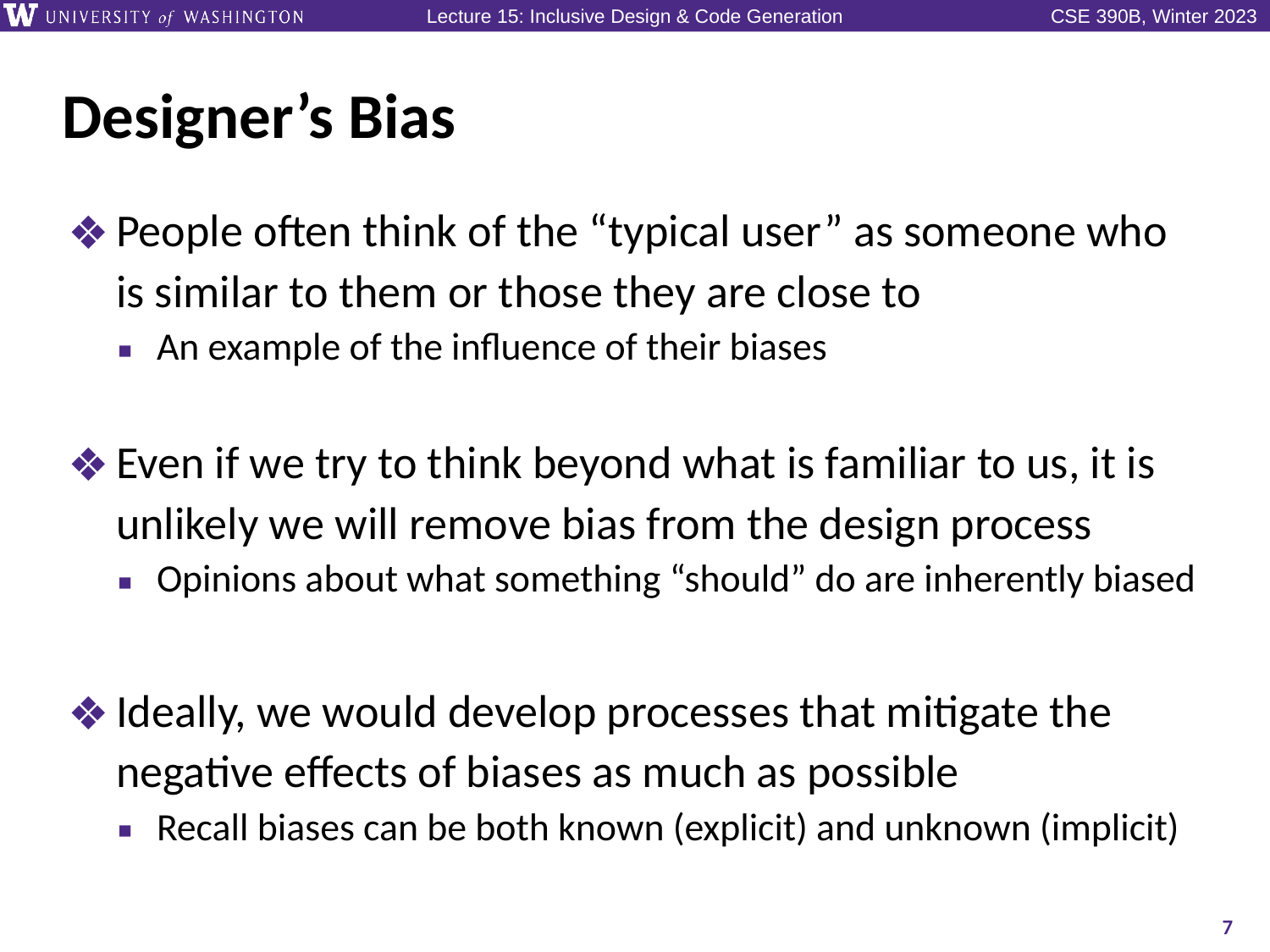

# Designer’s Bias
People often think of the “typical user” as someone who is similar to them or those they are close to
An example of the influence of their biases

Even if we try to think beyond what is familiar to us, it is unlikely we will remove bias from the design process
Opinions about what something “should” do are inherently biased

Ideally, we would develop processes that mitigate the negative effects of biases as much as possible
Recall biases can be both known (explicit) and unknown (implicit)

7